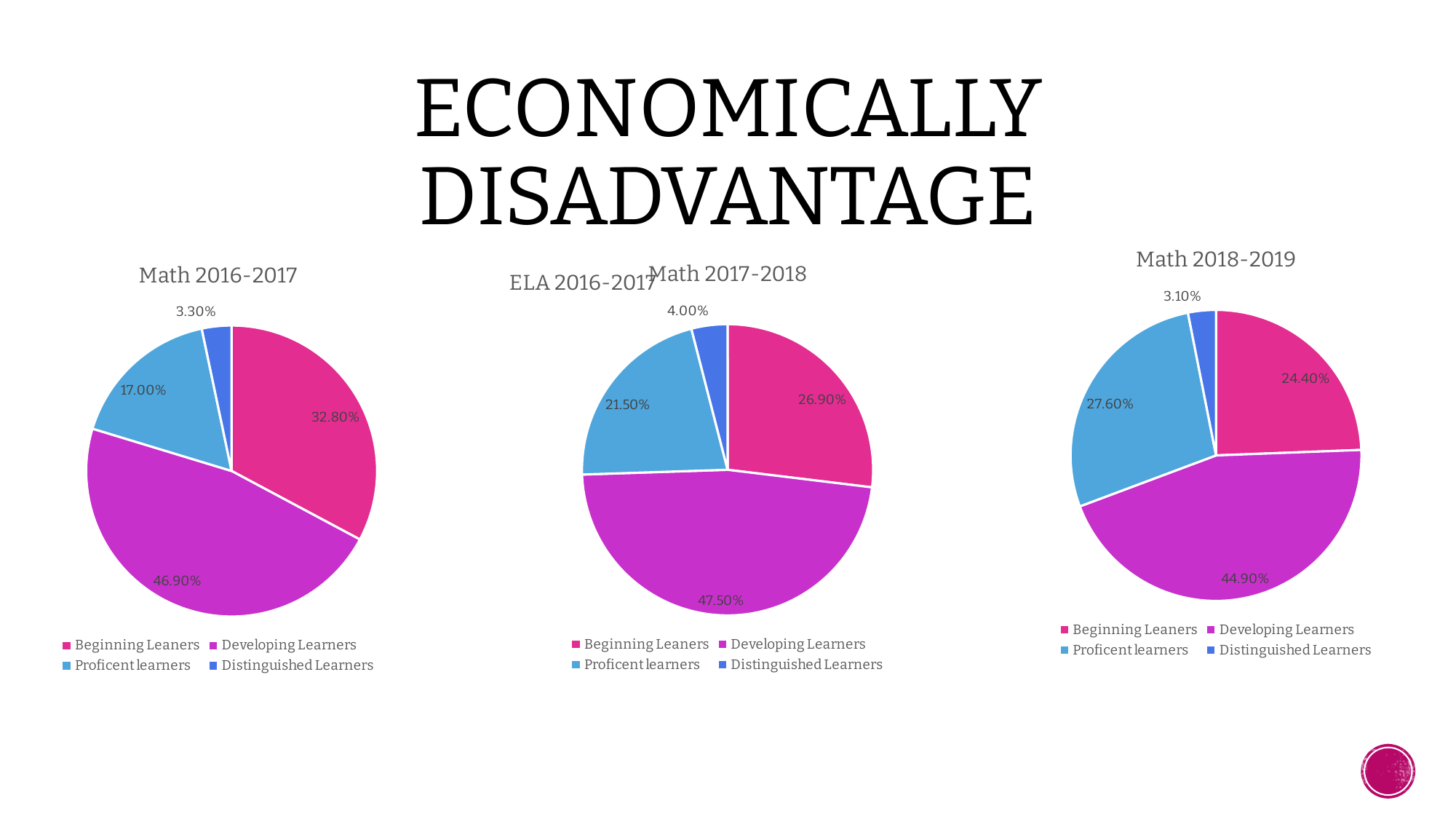

# Economically Disadvantage

### Chart: Math 2018-2019

| Category |  |
|---|---|
| Beginning Leaners | 0.244 |
| Developing Learners | 0.449 |
| Proficent learners | 0.276 |
| Distinguished Learners | 0.031 |

### Chart: Math 2017-2018

| Category |  |
|---|---|
| Beginning Leaners | 0.269 |
| Developing Learners | 0.475 |
| Proficent learners | 0.215 |
| Distinguished Learners | 0.04 |

### Chart: Math 2016-2017

| Category |  |
|---|---|
| Beginning Leaners | 0.328 |
| Developing Learners | 0.469 |
| Proficent learners | 0.17 |
| Distinguished Learners | 0.033 |

### Chart: ELA 2016-2017

| Category |
|---|